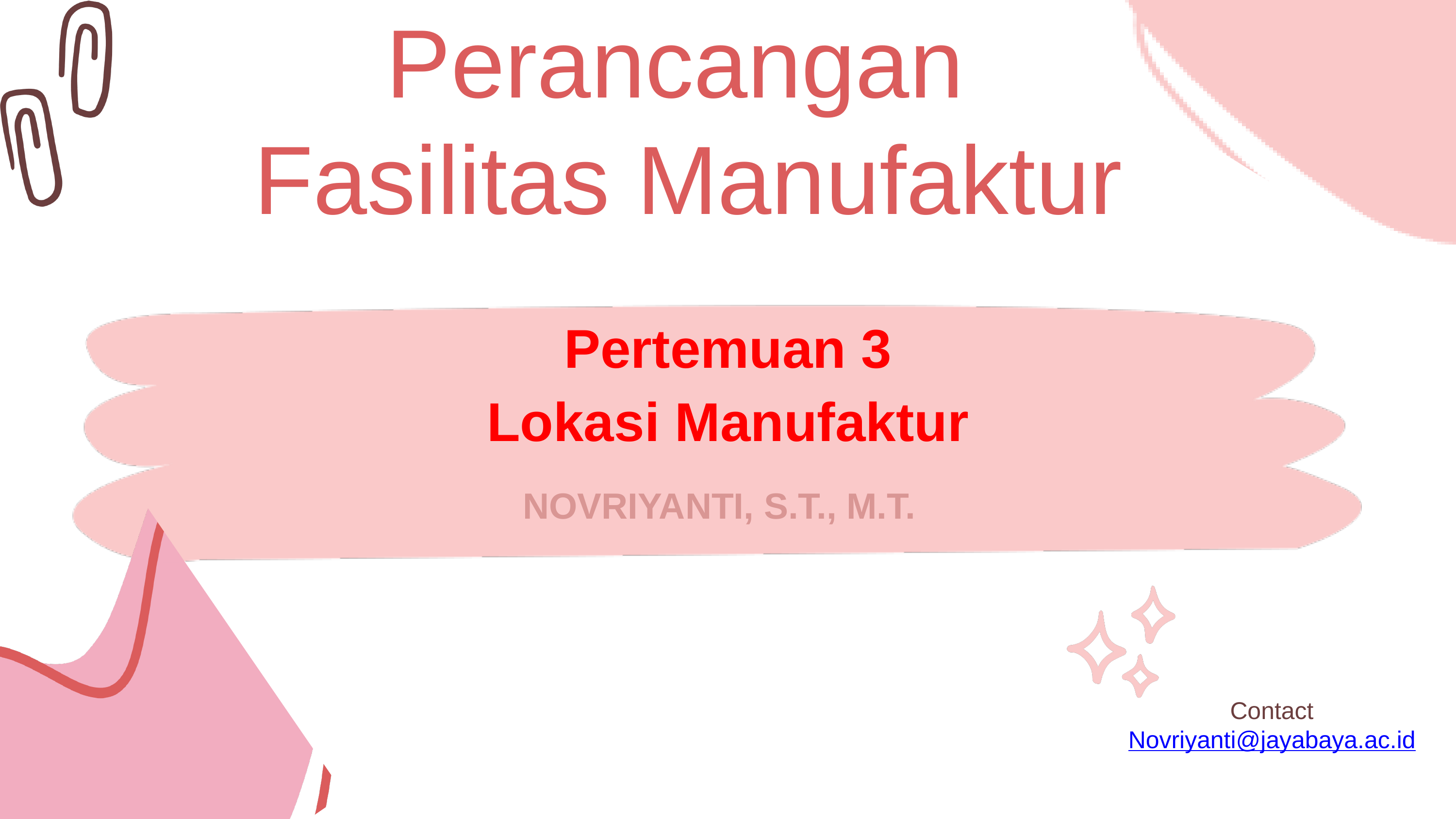

Perancangan
Fasilitas Manufaktur

Pertemuan 3
Lokasi Manufaktur
NOVRIYANTI, S.T., M.T.

Contact
Novriyanti@jayabaya.ac.id